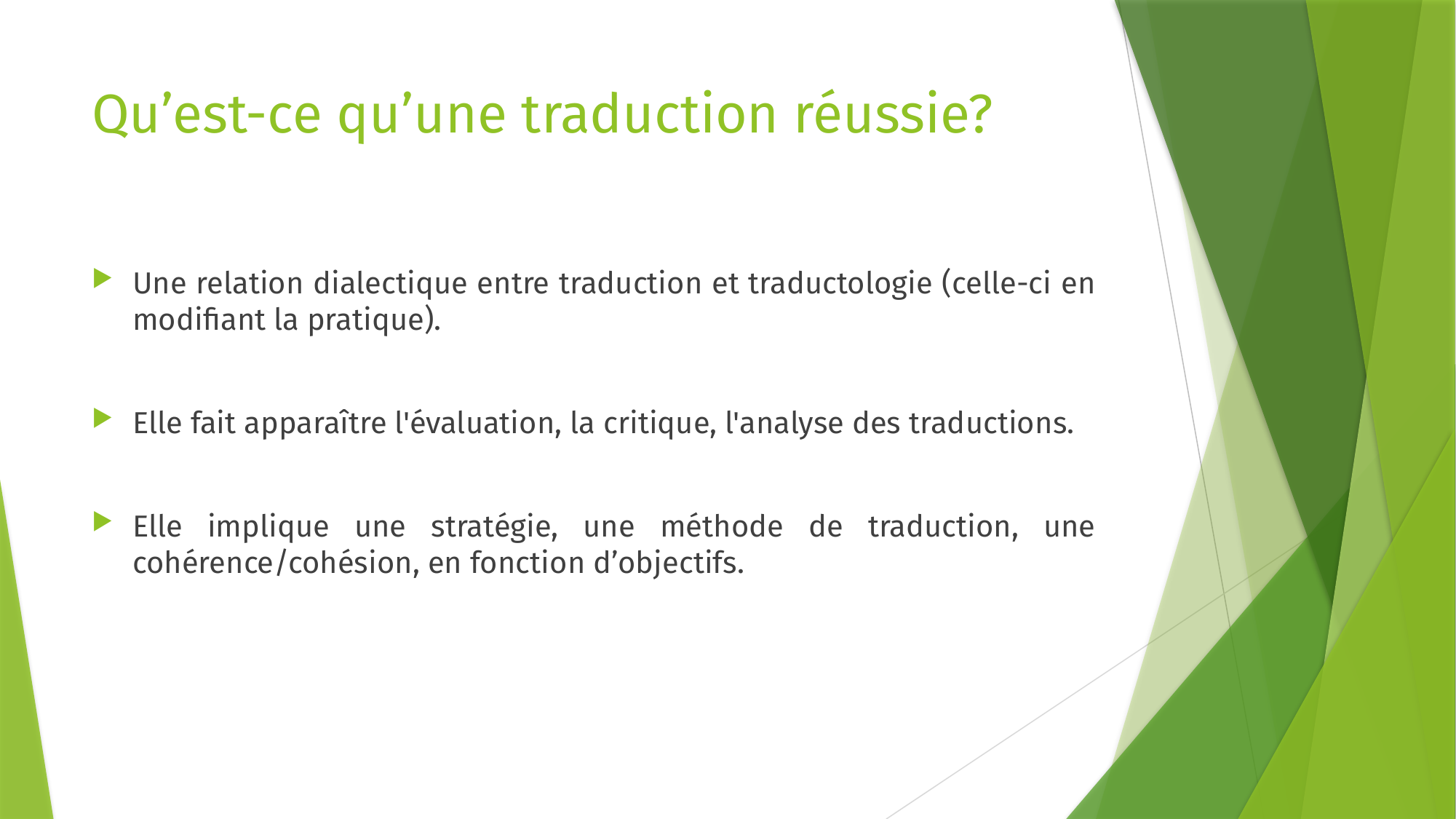

# Qu’est-ce qu’une traduction réussie?
Une relation dialectique entre traduction et traductologie (celle-ci en modifiant la pratique).

Elle fait apparaître l'évaluation, la critique, l'analyse des traductions.

Elle implique une stratégie, une méthode de traduction, une cohérence/cohésion, en fonction d’objectifs.